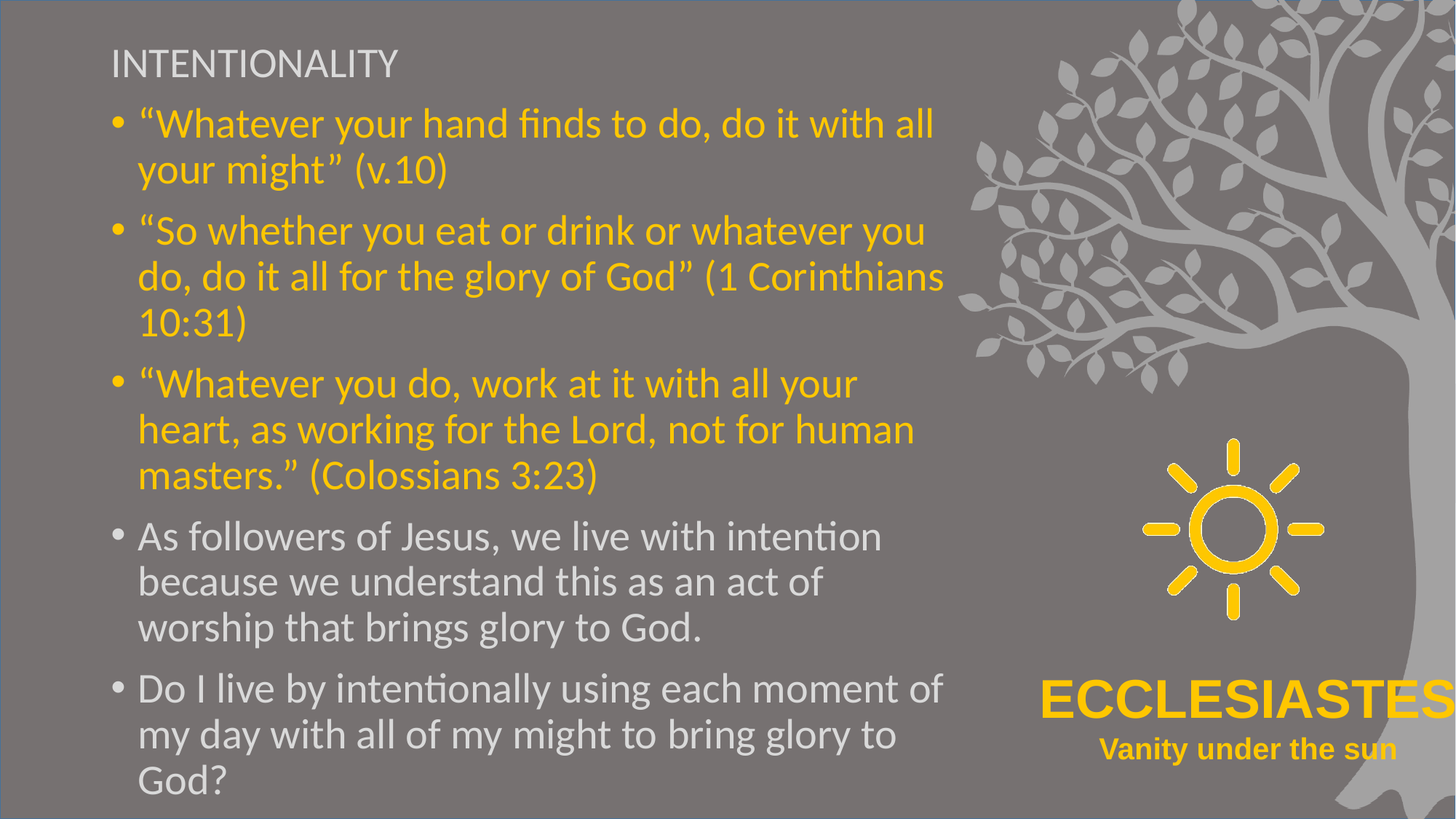

INTENTIONALITY
“Whatever your hand finds to do, do it with all your might” (v.10)
“So whether you eat or drink or whatever you do, do it all for the glory of God” (1 Corinthians 10:31)
“Whatever you do, work at it with all your heart, as working for the Lord, not for human masters.” (Colossians 3:23)
As followers of Jesus, we live with intention because we understand this as an act of worship that brings glory to God.
Do I live by intentionally using each moment of my day with all of my might to bring glory to God?
#